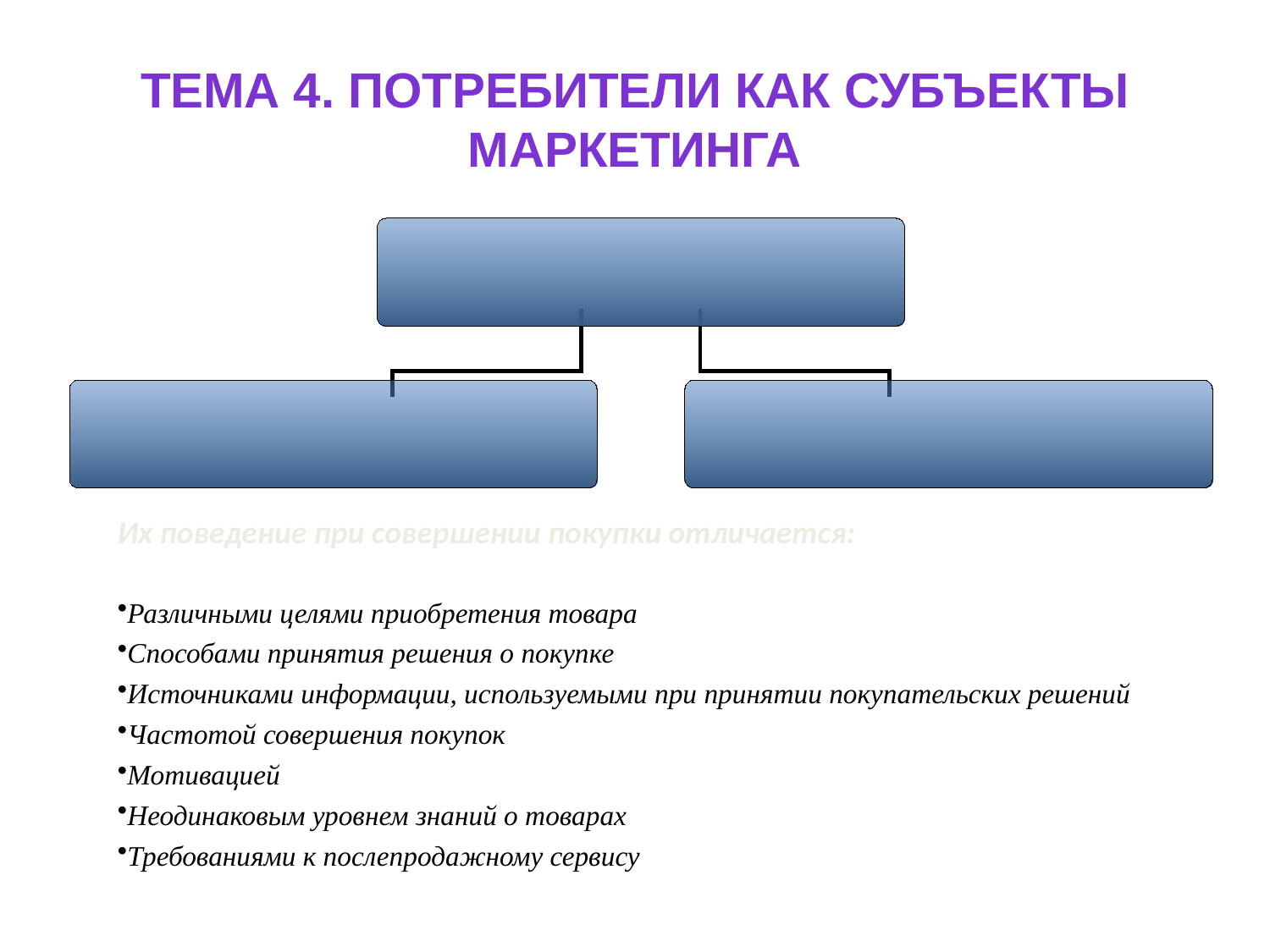

# Тема 4. Потребители как субъекты маркетинга
Их поведение при совершении покупки отличается:

Различными целями приобретения товара
Способами принятия решения о покупке
Источниками информации, используемыми при принятии покупательских решений
Частотой совершения покупок
Мотивацией
Неодинаковым уровнем знаний о товарах
Требованиями к послепродажному сервису